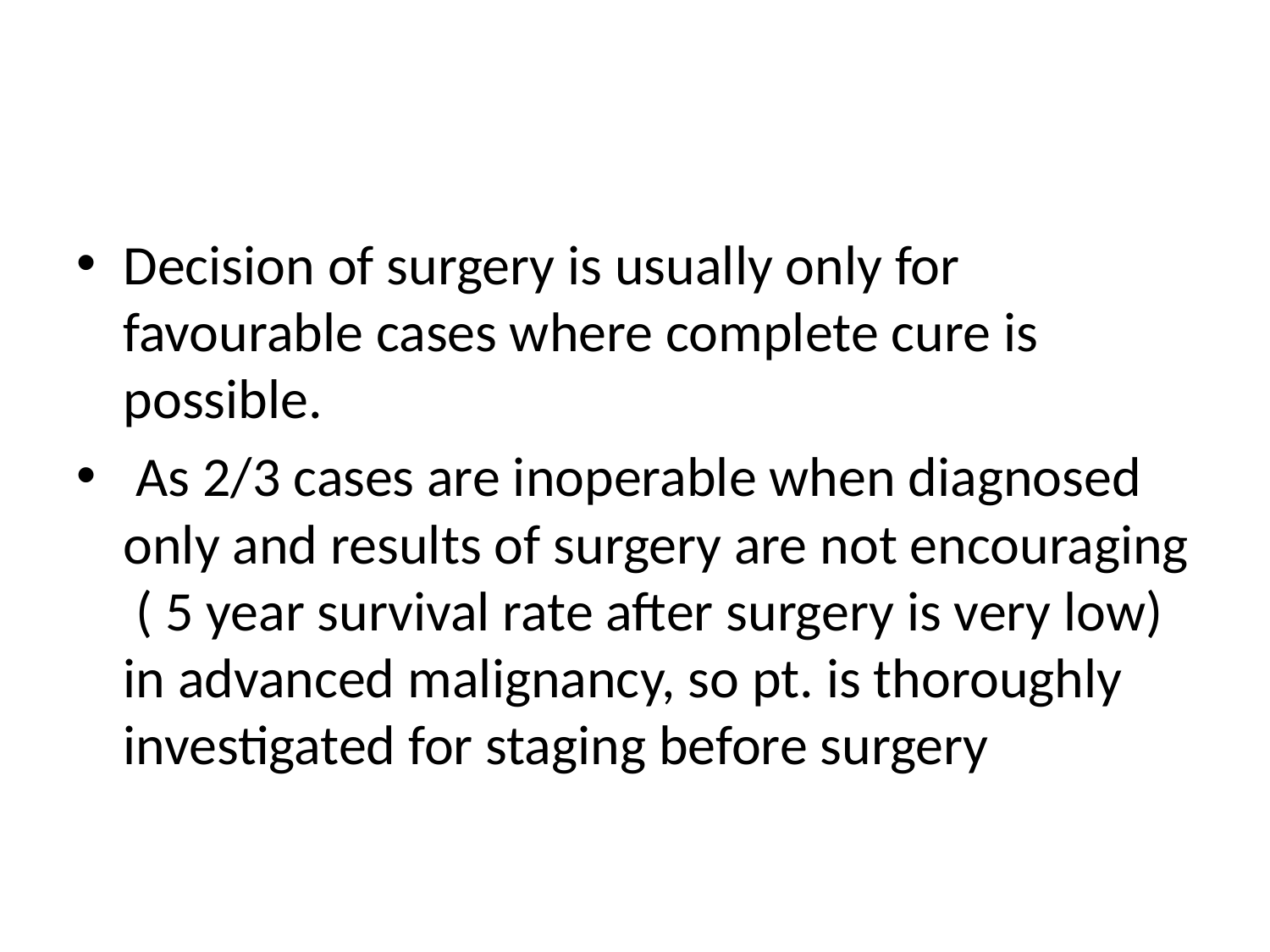

#
Decision of surgery is usually only for favourable cases where complete cure is possible.
 As 2/3 cases are inoperable when diagnosed only and results of surgery are not encouraging  ( 5 year survival rate after surgery is very low) in advanced malignancy, so pt. is thoroughly investigated for staging before surgery